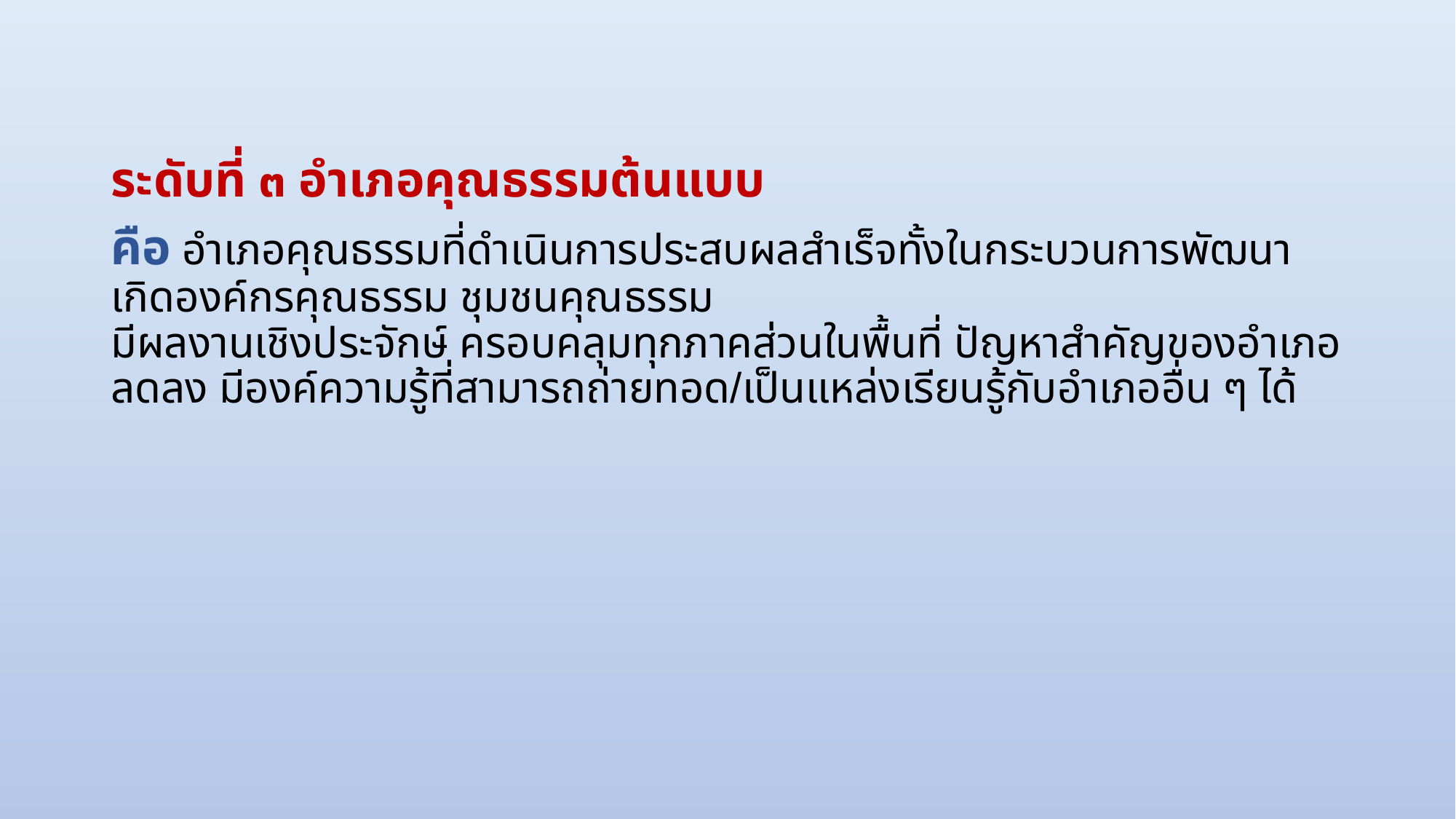

ระดับที่ ๓ อำเภอคุณธรรมต้นแบบ
คือ อำเภอคุณธรรมที่ดำเนินการประสบผลสำเร็จทั้งในกระบวนการพัฒนา เกิดองค์กรคุณธรรม ชุมชนคุณธรรม
มีผลงานเชิงประจักษ์ ครอบคลุมทุกภาคส่วนในพื้นที่ ปัญหาสำคัญของอำเภอลดลง มีองค์ความรู้ที่สามารถถ่ายทอด/เป็นแหล่งเรียนรู้กับอำเภออื่น ๆ ได้